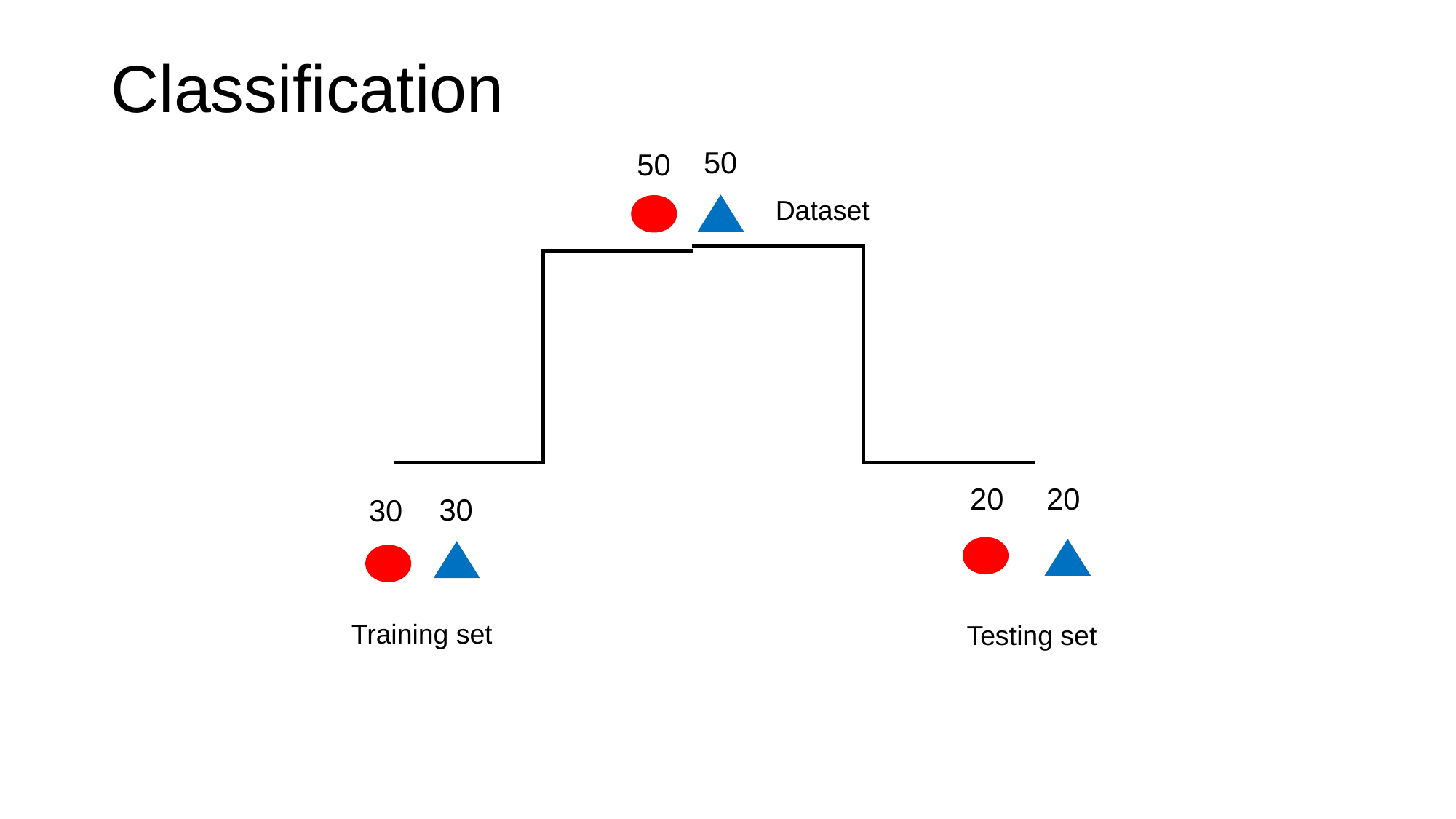

# Classification
50
50
Dataset

20
20
30
30

Training set
Testing set